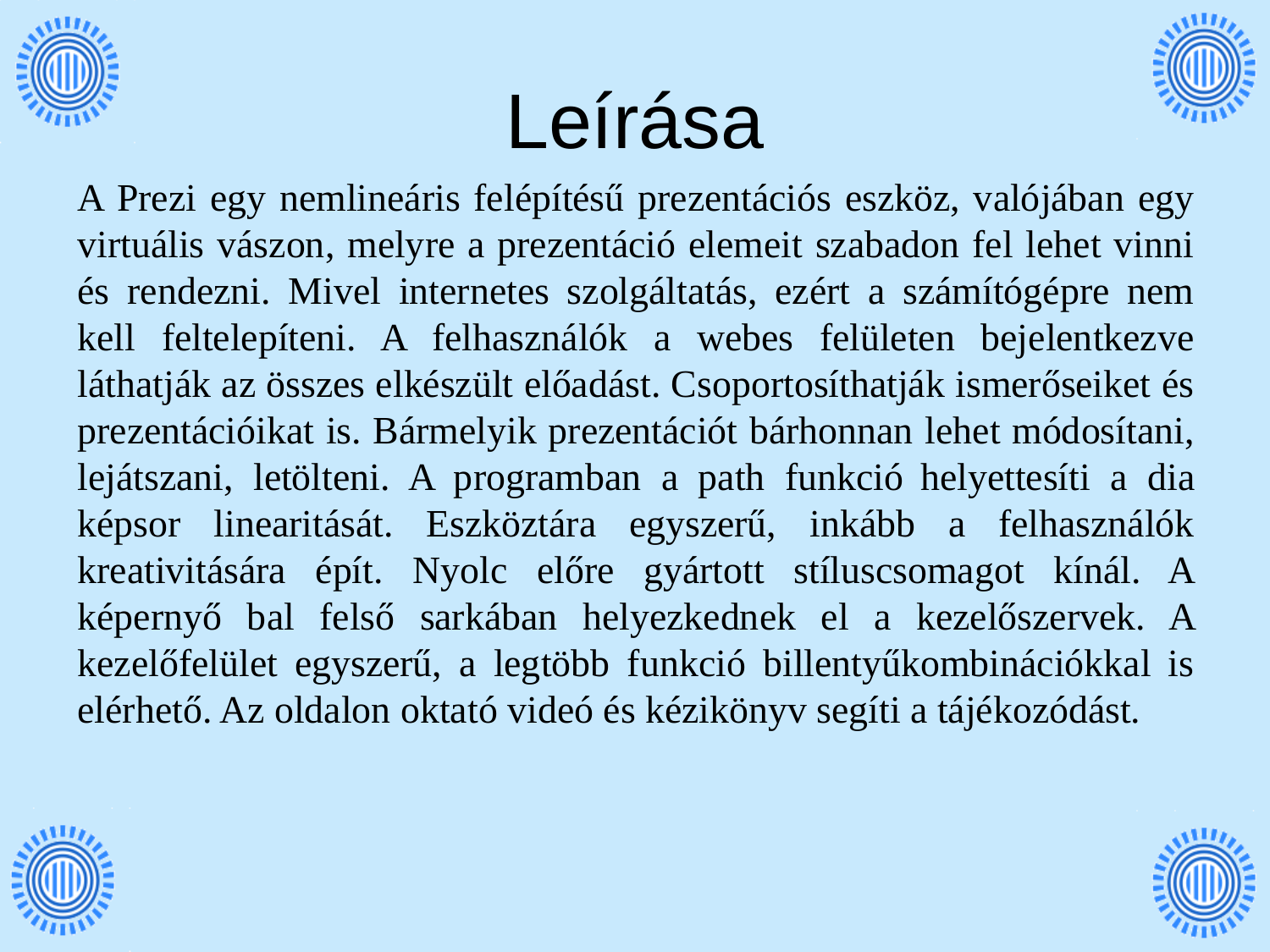

# Leírása
A Prezi egy nemlineáris felépítésű prezentációs eszköz, valójában egy virtuális vászon, melyre a prezentáció elemeit szabadon fel lehet vinni és rendezni. Mivel internetes szolgáltatás, ezért a számítógépre nem kell feltelepíteni. A felhasználók a webes felületen bejelentkezve láthatják az összes elkészült előadást. Csoportosíthatják ismerőseiket és prezentációikat is. Bármelyik prezentációt bárhonnan lehet módosítani, lejátszani, letölteni. A programban a path funkció helyettesíti a dia képsor linearitását. Eszköztára egyszerű, inkább a felhasználók kreativitására épít. Nyolc előre gyártott stíluscsomagot kínál. A képernyő bal felső sarkában helyezkednek el a kezelőszervek. A kezelőfelület egyszerű, a legtöbb funkció billentyűkombinációkkal is elérhető. Az oldalon oktató videó és kézikönyv segíti a tájékozódást.